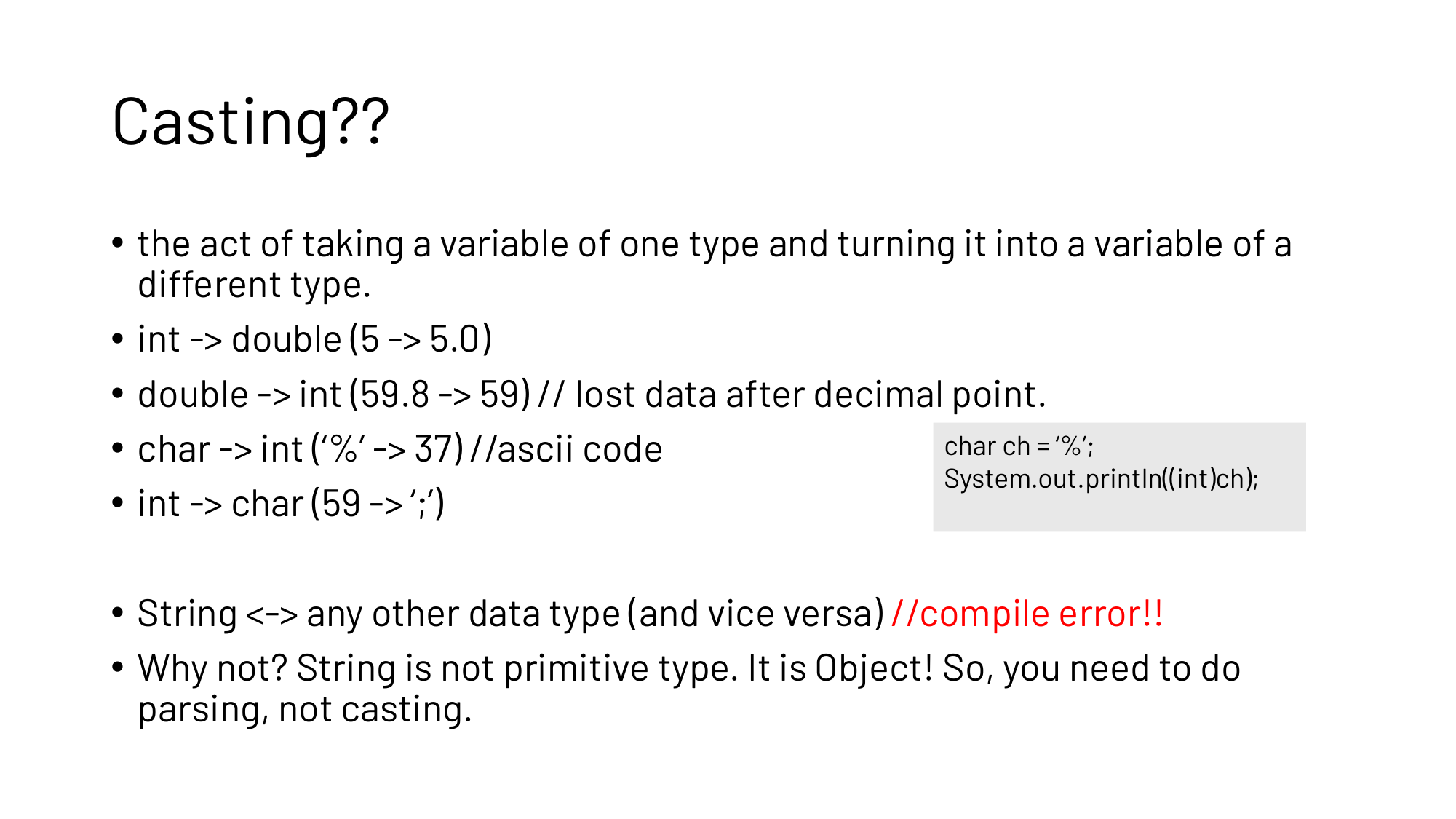

# Casting??
the act of taking a variable of one type and turning it into a variable of a different type.
int -> double (5 -> 5.0)
double -> int (59.8 -> 59) // lost data after decimal point.
char -> int (‘%’ -> 37) //ascii code
int -> char (59 -> ‘;’)

String <-> any other data type (and vice versa) //compile error!!
Why not? String is not primitive type. It is Object! So, you need to do parsing, not casting.
char ch = ‘%’;
System.out.println((int)ch);